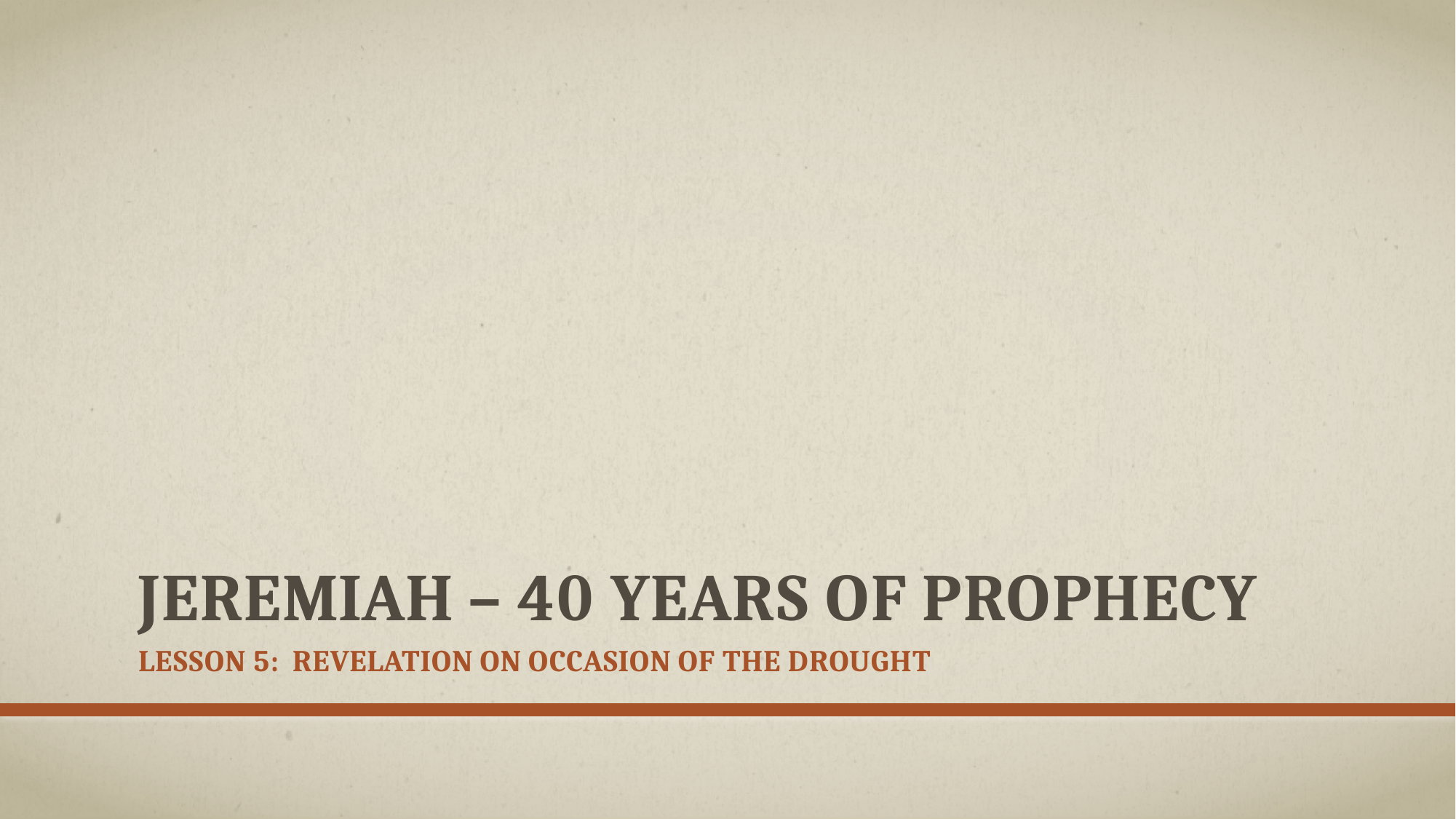

# Jeremiah – 40 years of prophecy
Lesson 5:  Revelation on occasion of the Drought